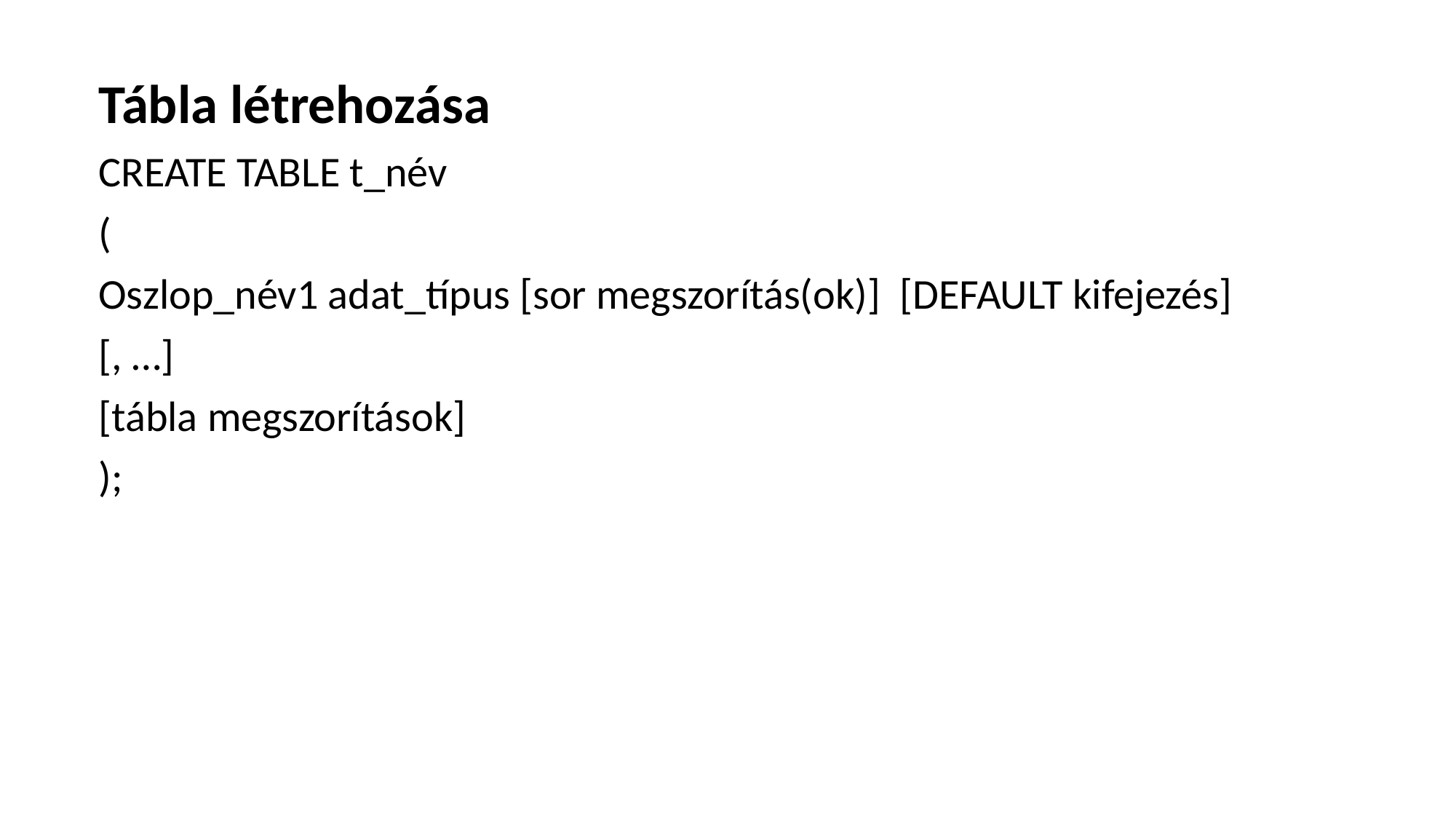

Tábla létrehozása
CREATE TABLE t_név
(
Oszlop_név1 adat_típus [sor megszorítás(ok)]  [DEFAULT kifejezés]
[, …]
[tábla megszorítások]
);